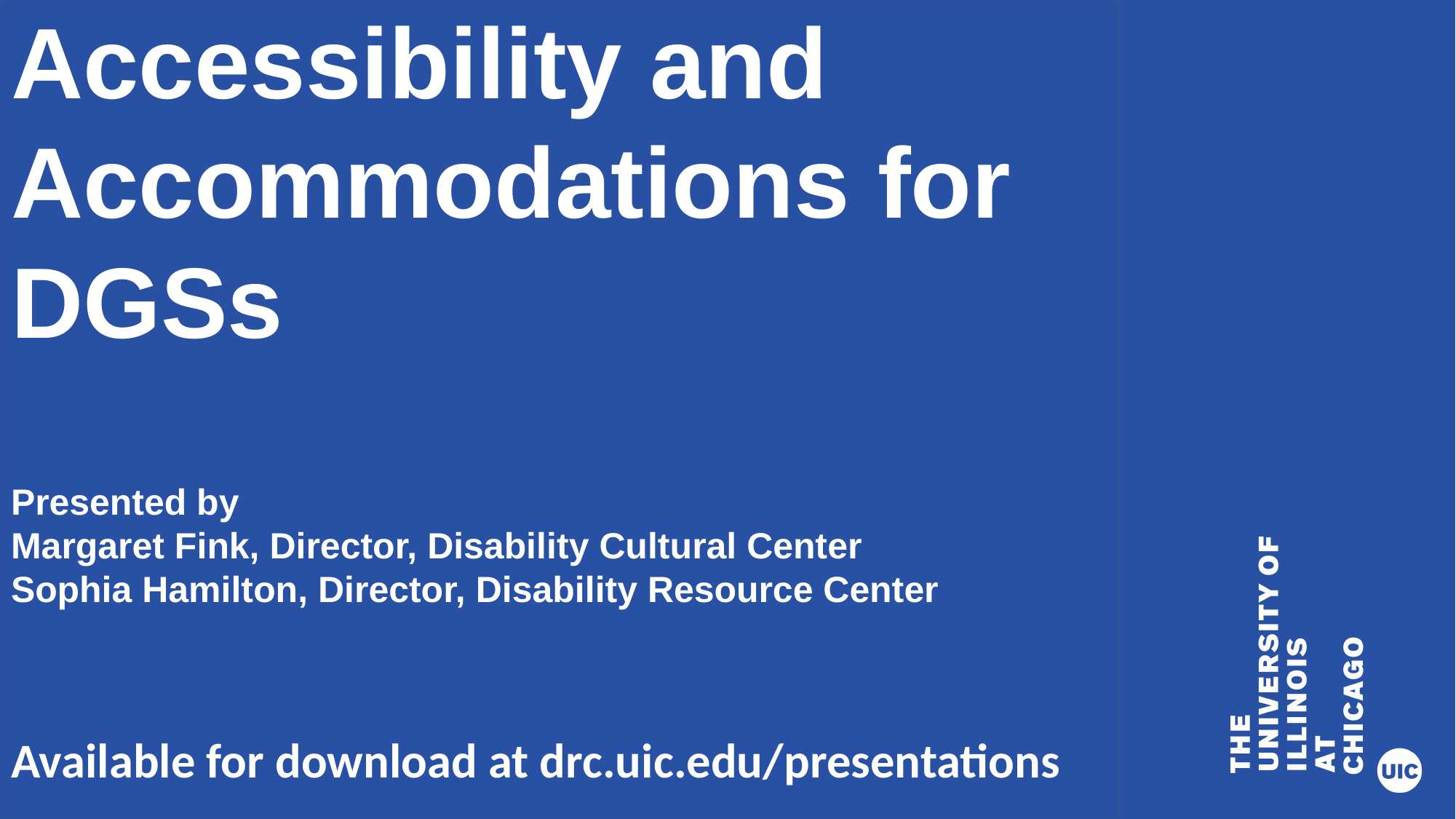

DRC 101
Accessibility and Accommodations for DGSs

Presented by
Margaret Fink, Director, Disability Cultural Center
Sophia Hamilton, Director, Disability Resource Center

Available for download at drc.uic.edu/presentations